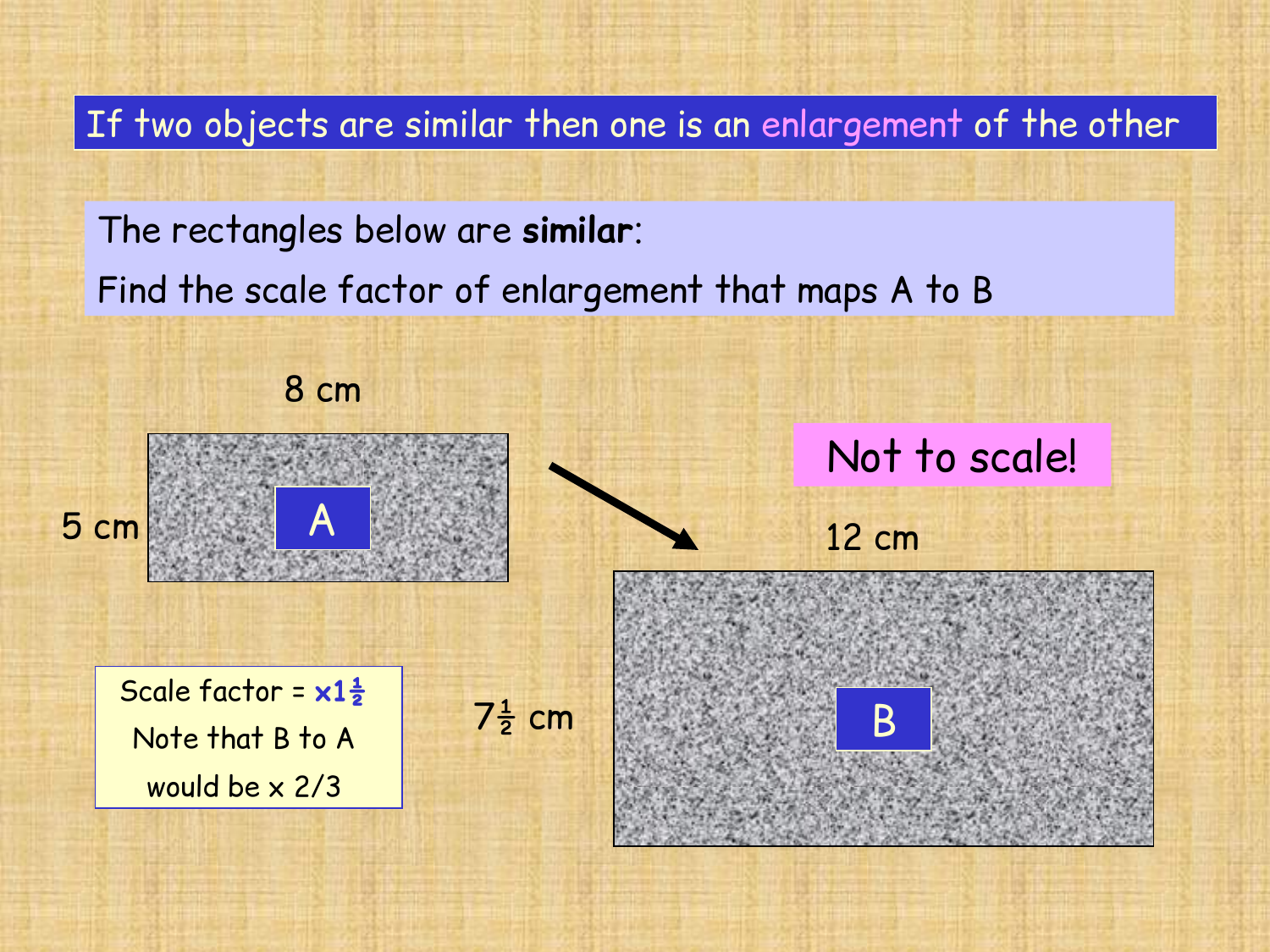

If two objects are similar then one is an enlargement of the other
The rectangles below are similar:
Find the scale factor of enlargement that maps A to B
8 cm
Not to scale!

A
5 cm
12 cm

7½ cm
B
Scale factor = x1½
Note that B to A
would be x 2/3